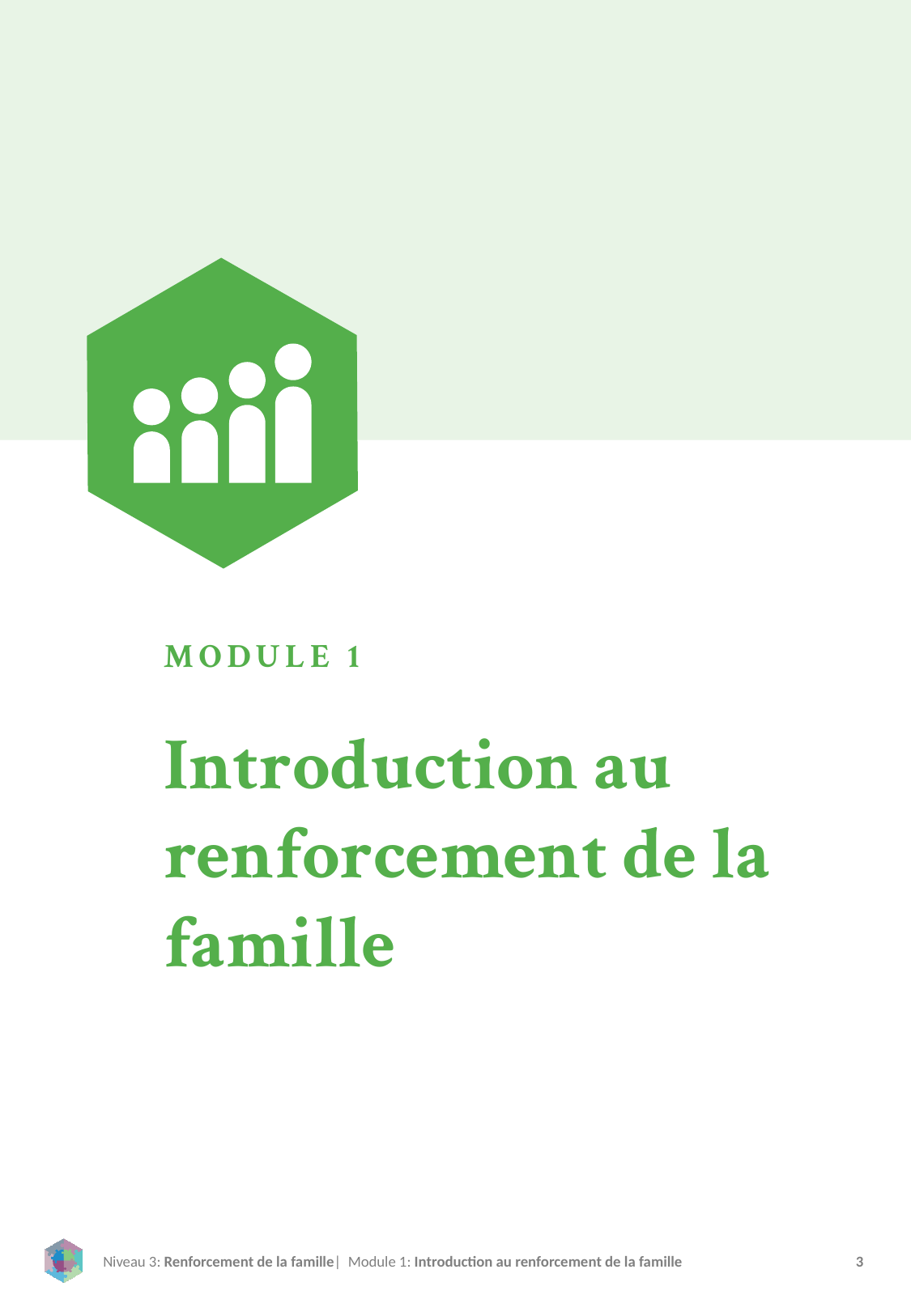

MODULE 1

Introduction au renforcement de la famille